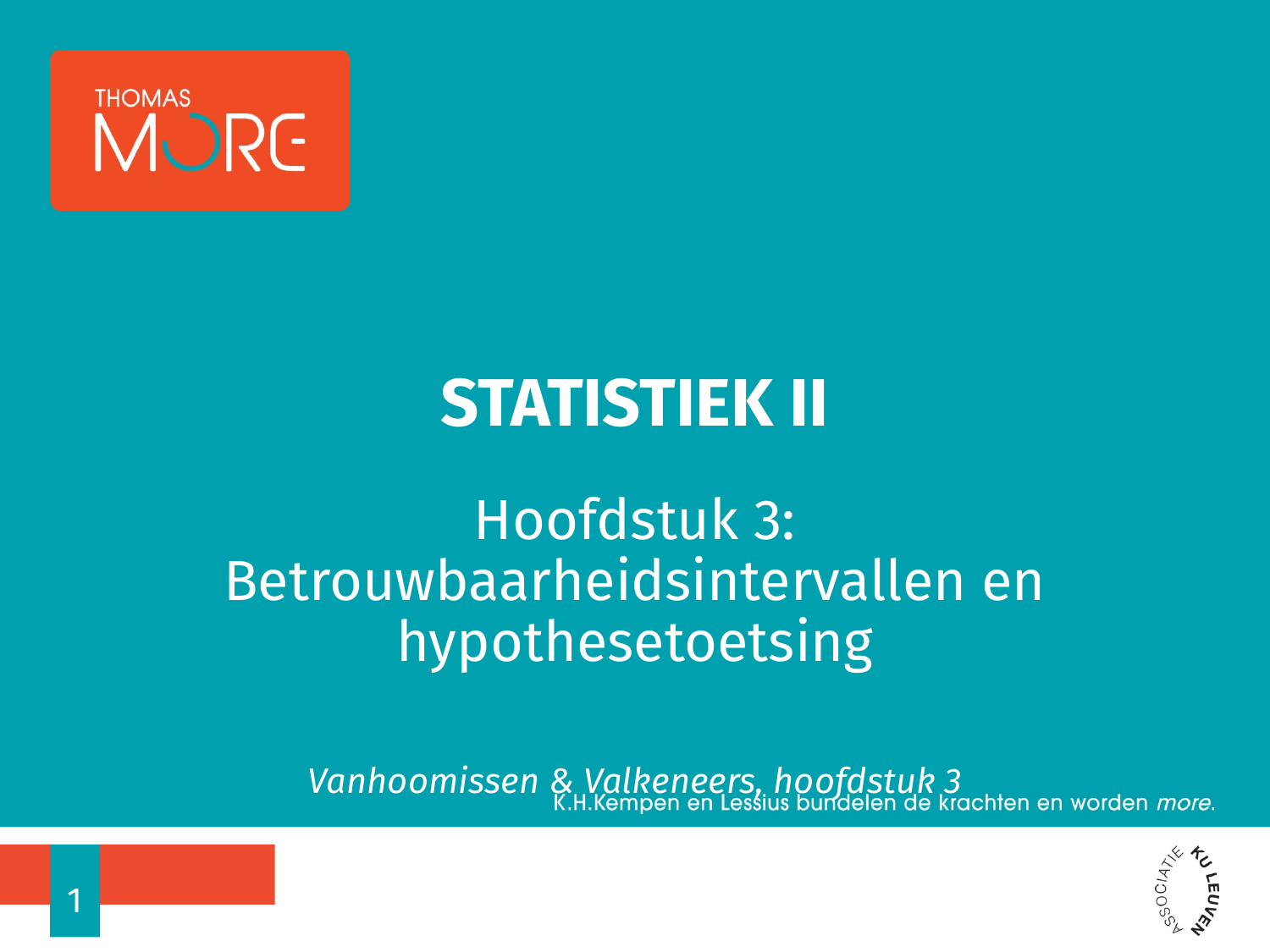

# Statistiek II
Hoofdstuk 3: Betrouwbaarheidsintervallen en hypothesetoetsing

Vanhoomissen & Valkeneers, hoofdstuk 3

1